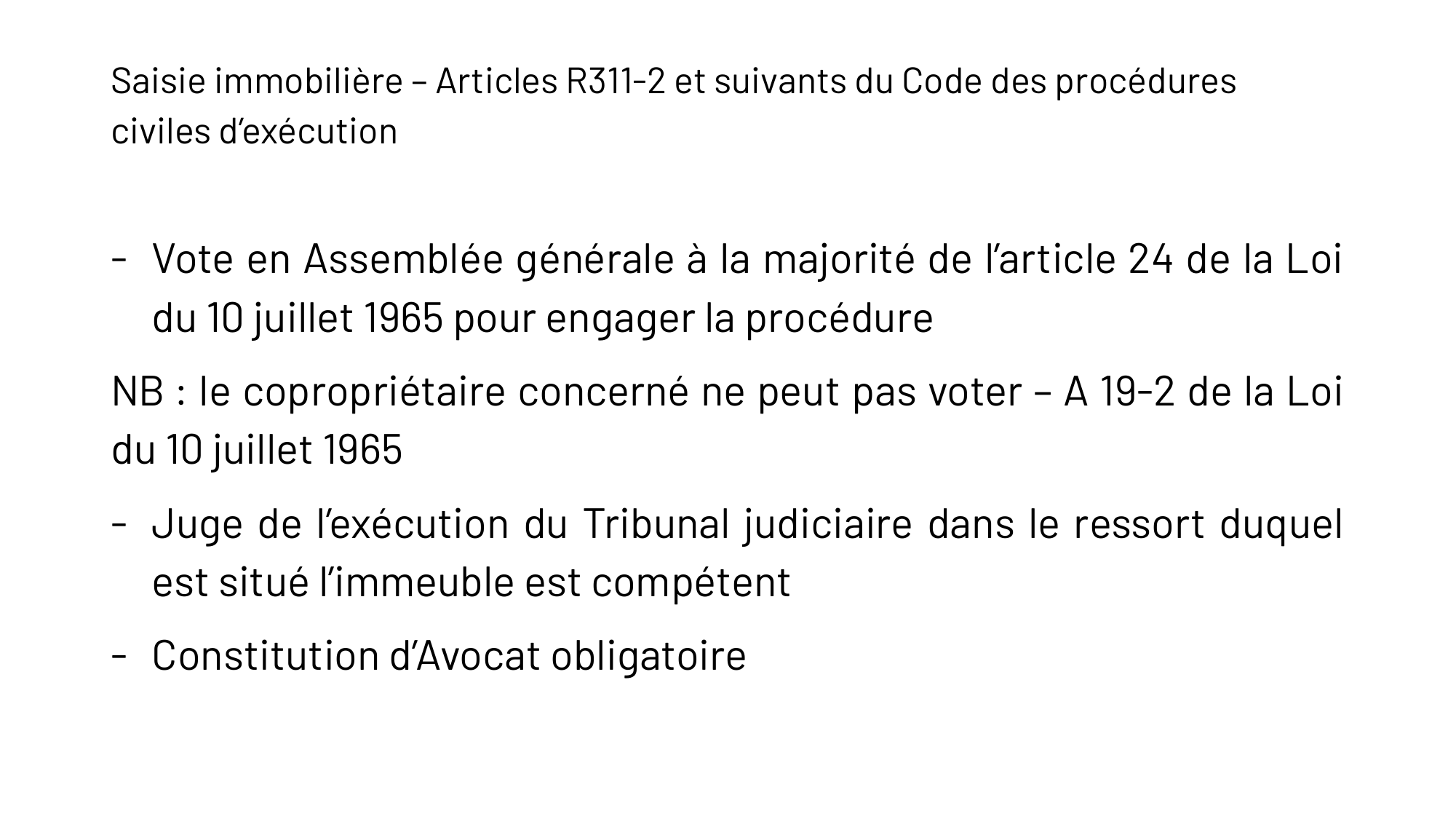

# Saisie immobilière – Articles R311-2 et suivants du Code des procédures civiles d’exécution
Vote en Assemblée générale à la majorité de l’article 24 de la Loi du 10 juillet 1965 pour engager la procédure
NB : le copropriétaire concerné ne peut pas voter – A 19-2 de la Loi du 10 juillet 1965
Juge de l’exécution du Tribunal judiciaire dans le ressort duquel est situé l’immeuble est compétent
Constitution d’Avocat obligatoire